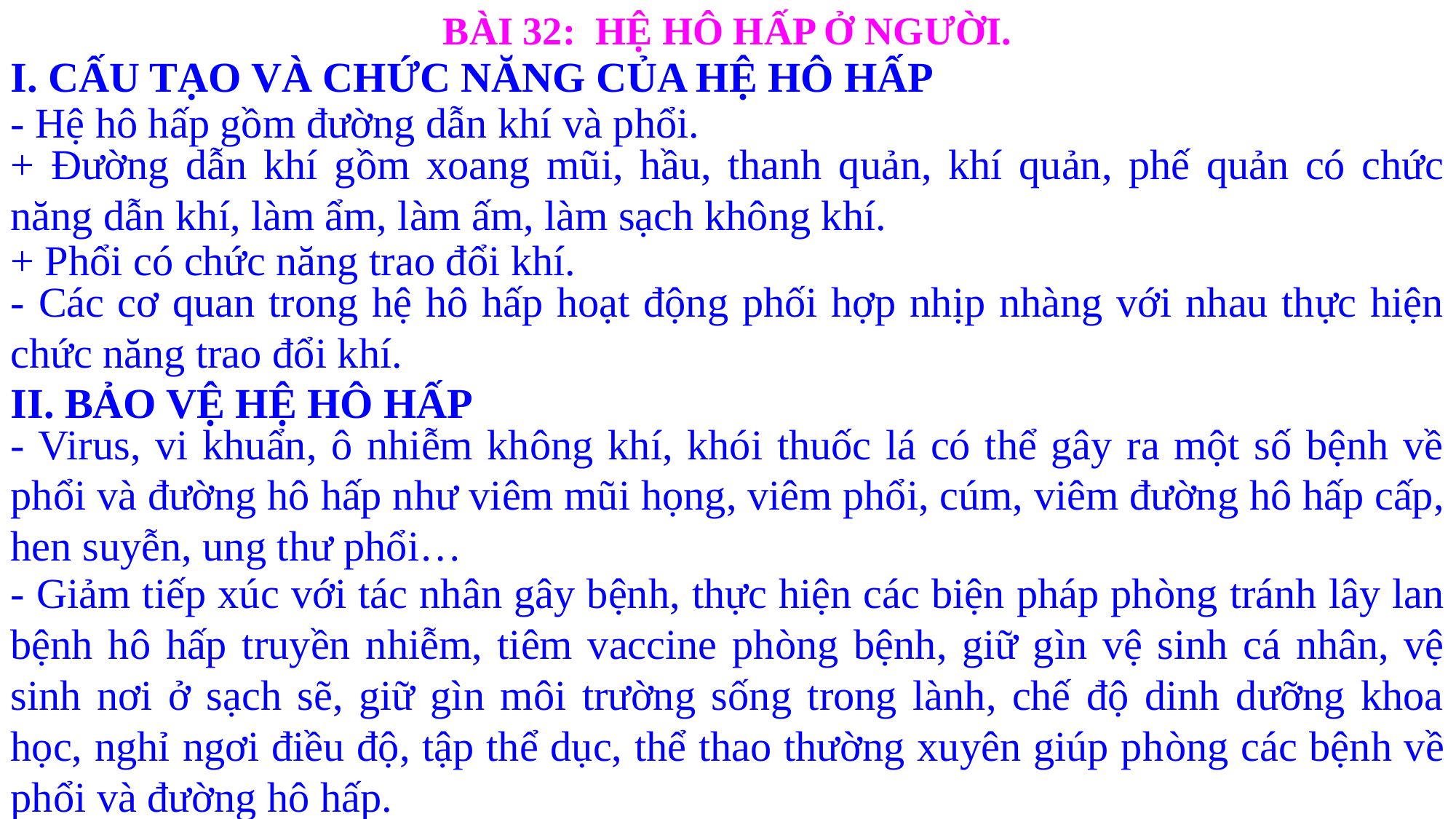

BÀI 32:  HỆ HÔ HẤP Ở NGƯỜI.

I. CẤU TẠO VÀ CHỨC NĂNG CỦA HỆ HÔ HẤP

- Hệ hô hấp gồm đường dẫn khí và phổi.

+ Đường dẫn khí gồm xoang mũi, hầu, thanh quản, khí quản, phế quản có chức năng dẫn khí, làm ẩm, làm ấm, làm sạch không khí.

+ Phổi có chức năng trao đổi khí.
- Các cơ quan trong hệ hô hấp hoạt động phối hợp nhịp nhàng với nhau thực hiện chức năng trao đổi khí.
II. BẢO VỆ HỆ HÔ HẤP
- Virus, vi khuẩn, ô nhiễm không khí, khói thuốc lá có thể gây ra một số bệnh về phổi và đường hô hấp như viêm mũi họng, viêm phổi, cúm, viêm đường hô hấp cấp, hen suyễn, ung thư phổi…
- Giảm tiếp xúc với tác nhân gây bệnh, thực hiện các biện pháp phòng tránh lây lan bệnh hô hấp truyền nhiễm, tiêm vaccine phòng bệnh, giữ gìn vệ sinh cá nhân, vệ sinh nơi ở sạch sẽ, giữ gìn môi trường sống trong lành, chế độ dinh dưỡng khoa học, nghỉ ngơi điều độ, tập thể dục, thể thao thường xuyên giúp phòng các bệnh về phổi và đường hô hấp.